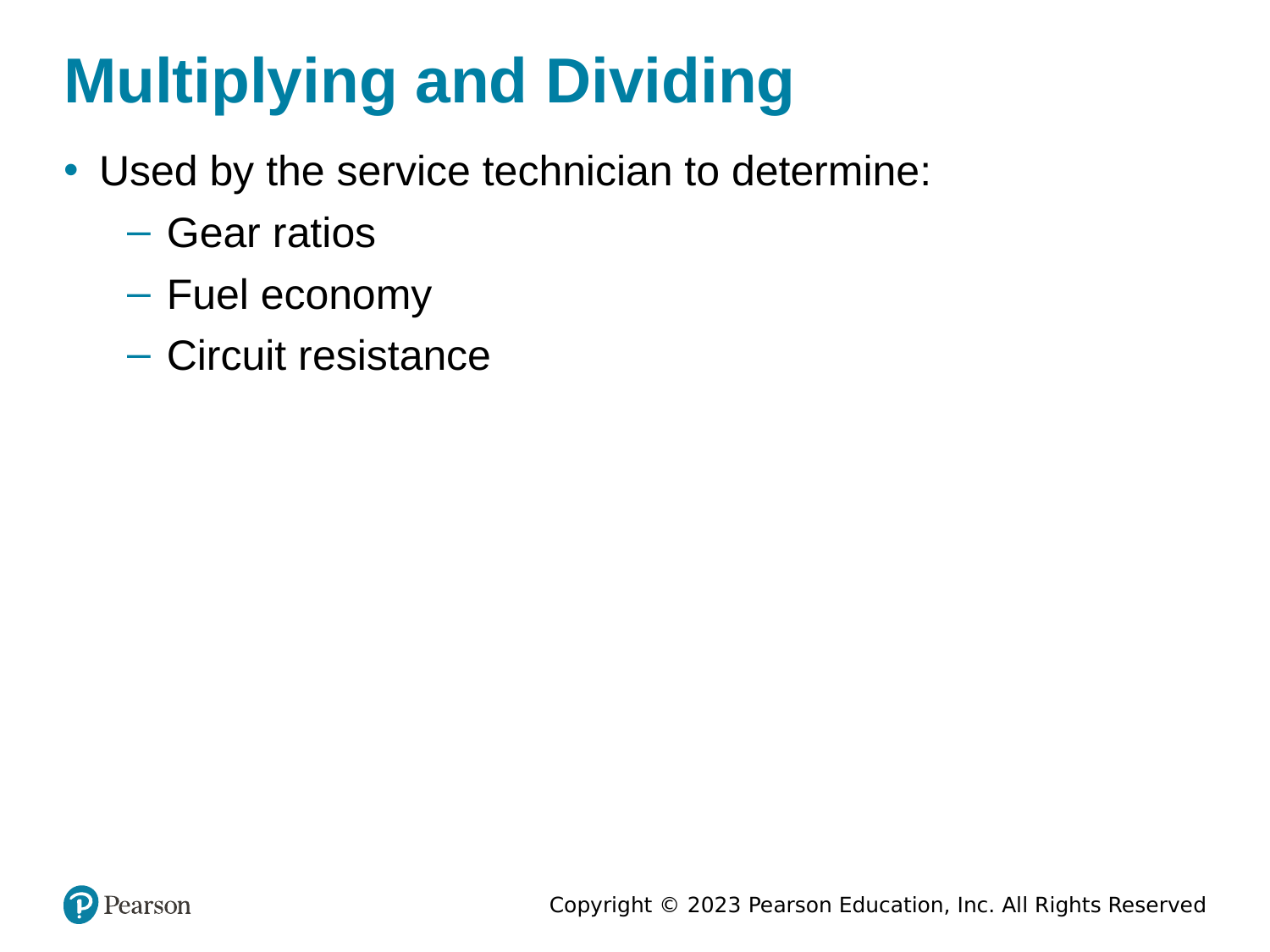

# Multiplying and Dividing
Used by the service technician to determine:
Gear ratios
Fuel economy
Circuit resistance